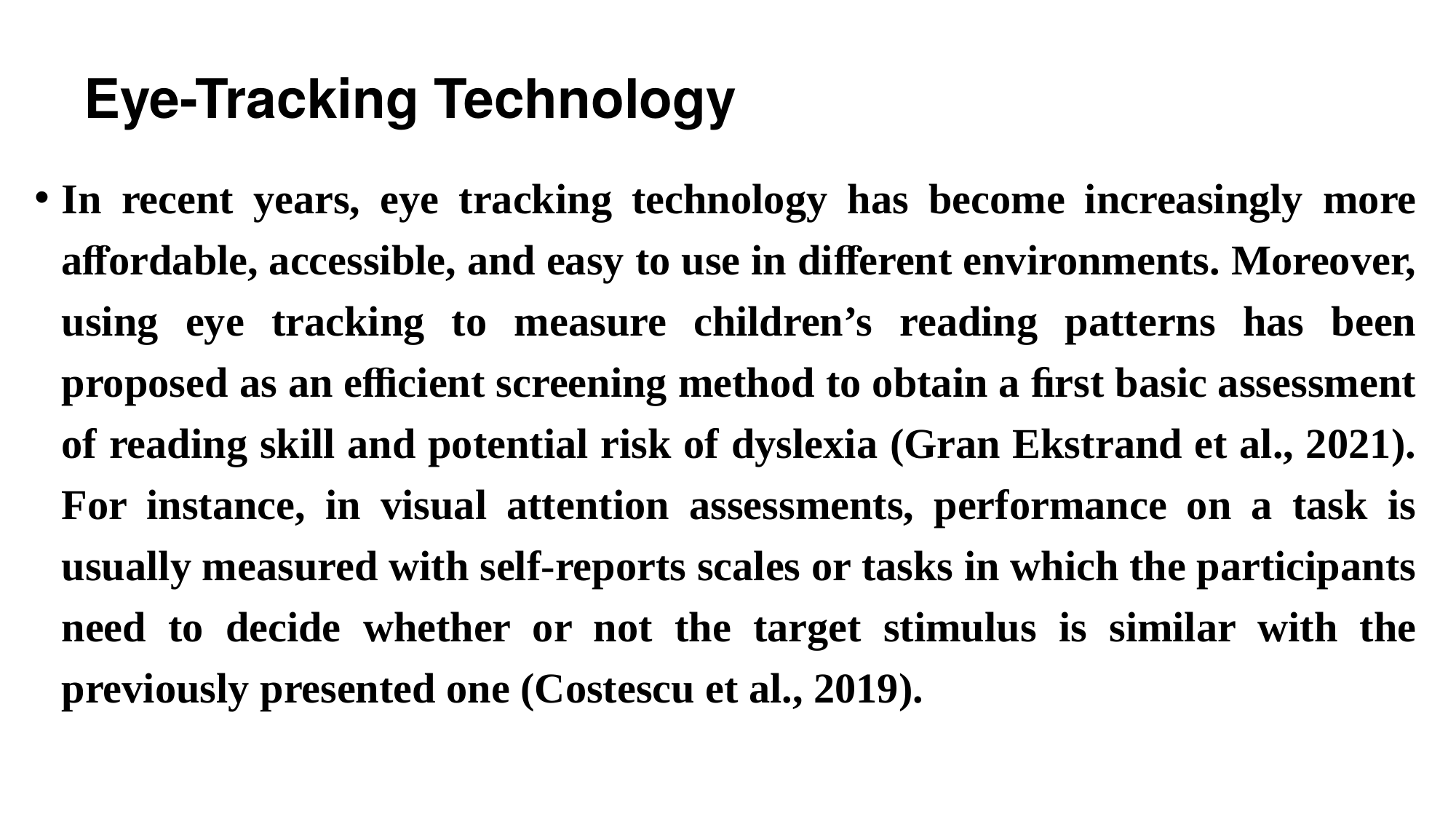

# Eye-Tracking Technology
In recent years, eye tracking technology has become increasingly more aﬀordable, accessible, and easy to use in diﬀerent environments. Moreover, using eye tracking to measure children’s reading patterns has been proposed as an eﬃcient screening method to obtain a ﬁrst basic assessment of reading skill and potential risk of dyslexia (Gran Ekstrand et al., 2021). For instance, in visual attention assessments, performance on a task is usually measured with self-reports scales or tasks in which the participants need to decide whether or not the target stimulus is similar with the previously presented one (Costescu et al., 2019).